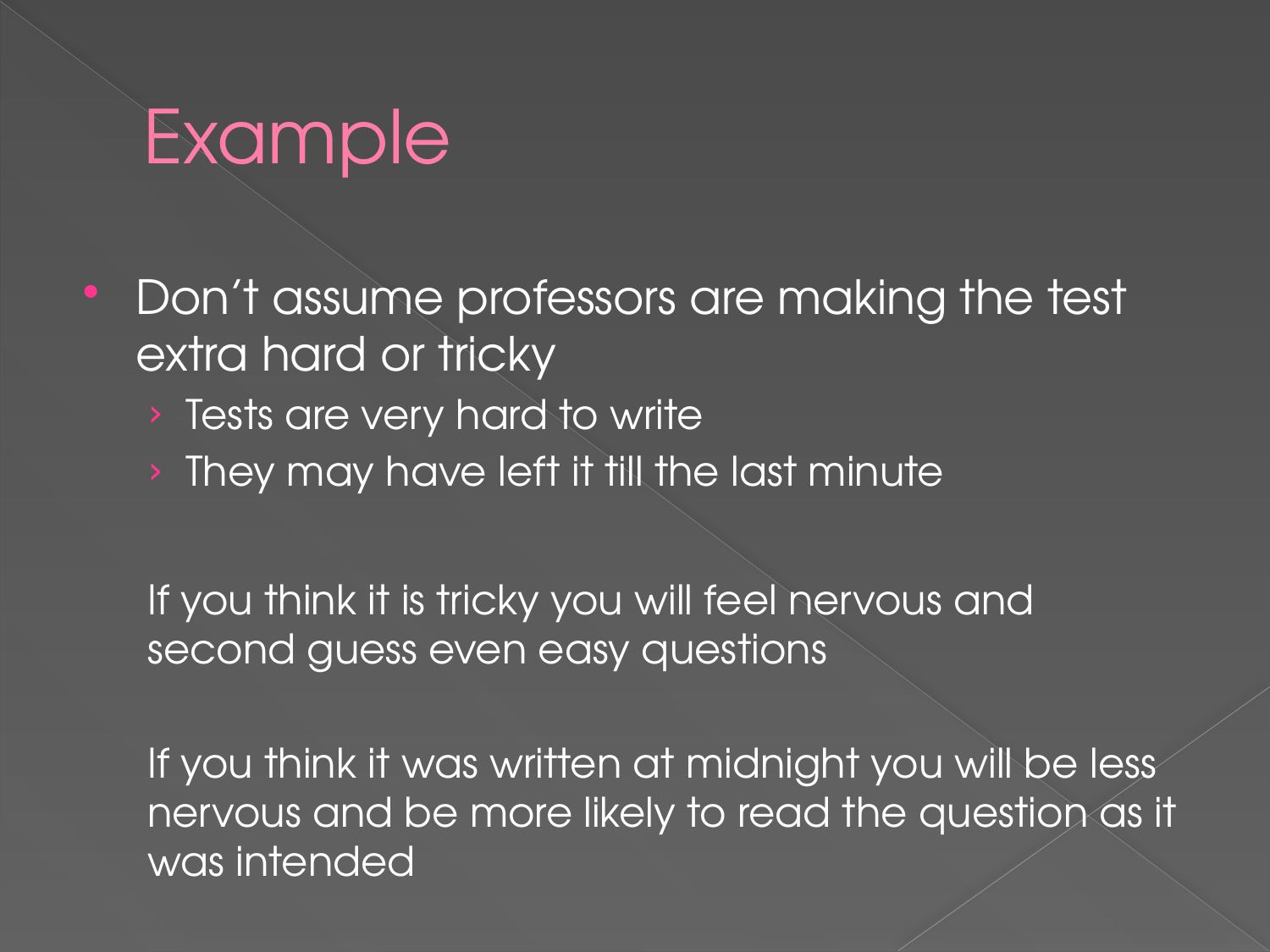

# Example
Don’t assume professors are making the test extra hard or tricky
Tests are very hard to write
They may have left it till the last minute

If you think it is tricky you will feel nervous and second guess even easy questions

If you think it was written at midnight you will be less nervous and be more likely to read the question as it was intended